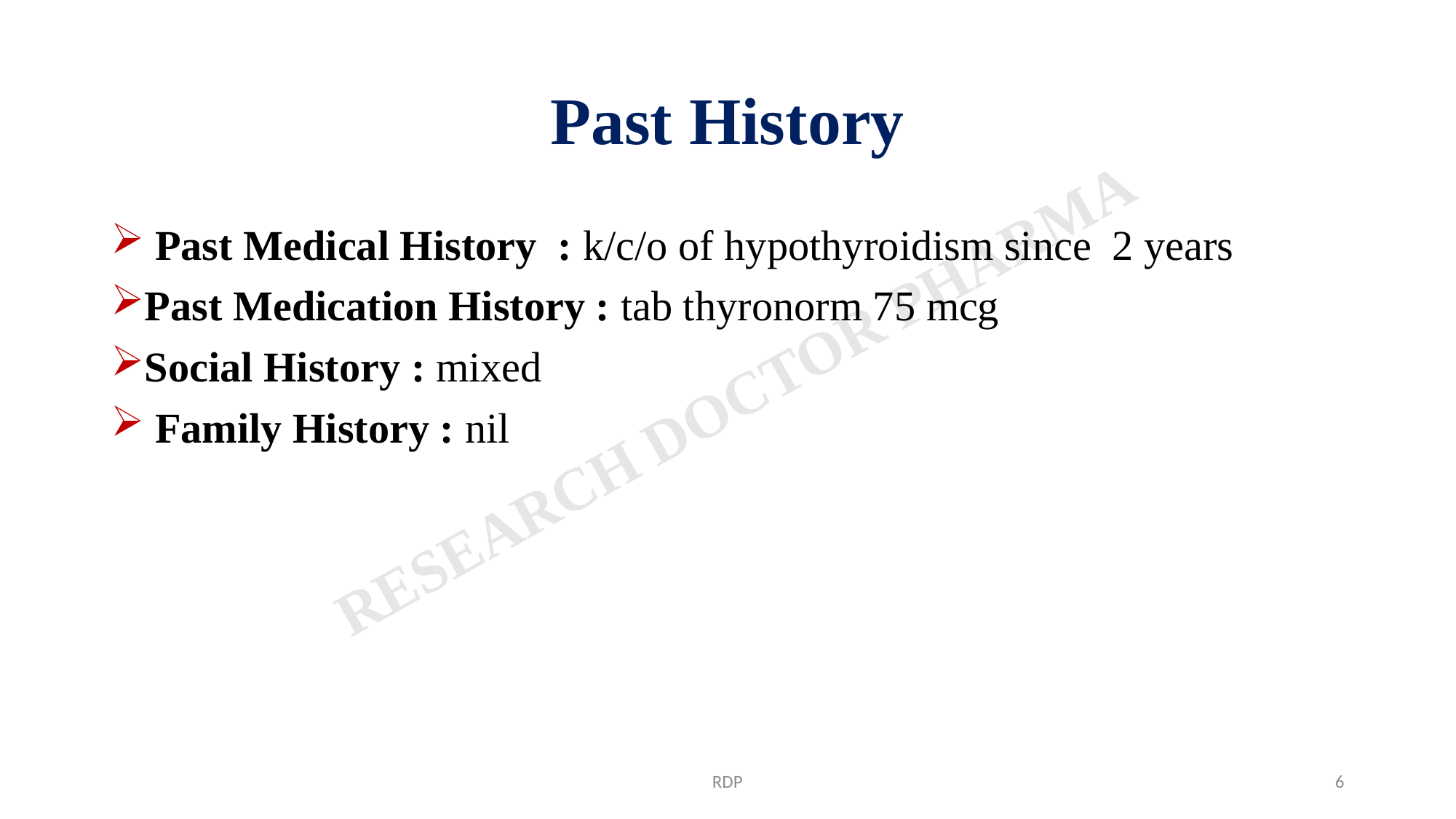

# Past History
 Past Medical History  : k/c/o of hypothyroidism since  2 years
Past Medication History : tab thyronorm 75 mcg
Social History : mixed
 Family History : nil
RDP
6